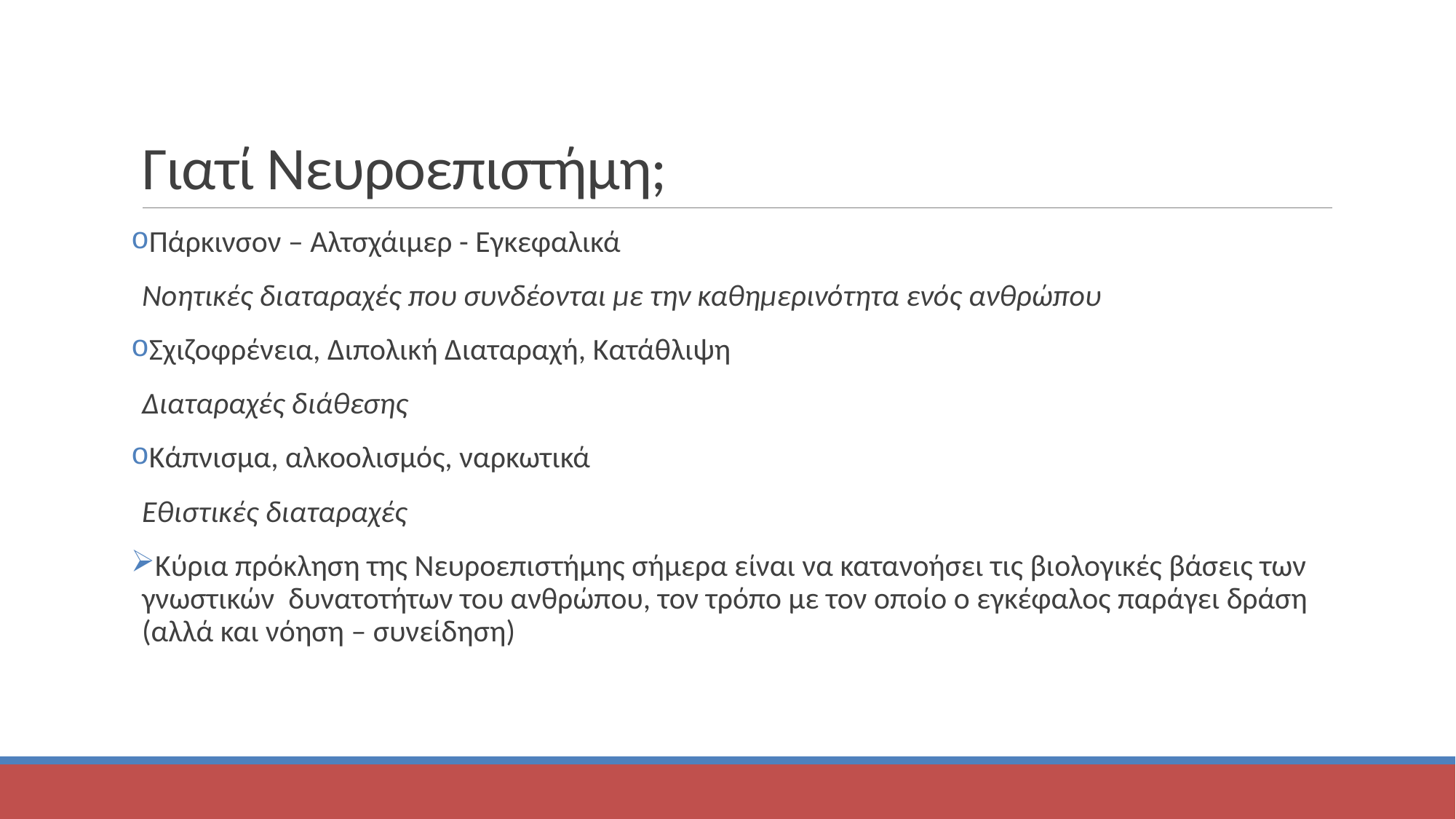

# Γιατί Νευροεπιστήμη;
Πάρκινσον – Αλτσχάιμερ - Εγκεφαλικά
Νοητικές διαταραχές που συνδέονται με την καθημερινότητα ενός ανθρώπου
Σχιζοφρένεια, Διπολική Διαταραχή, Κατάθλιψη
Διαταραχές διάθεσης
Κάπνισμα, αλκοολισμός, ναρκωτικά
Εθιστικές διαταραχές
Κύρια πρόκληση της Νευροεπιστήμης σήμερα είναι να κατανοήσει τις βιολογικές βάσεις των γνωστικών  δυνατοτήτων του ανθρώπου, τον τρόπο με τον οποίο ο εγκέφαλος παράγει δράση (αλλά και νόηση – συνείδηση)